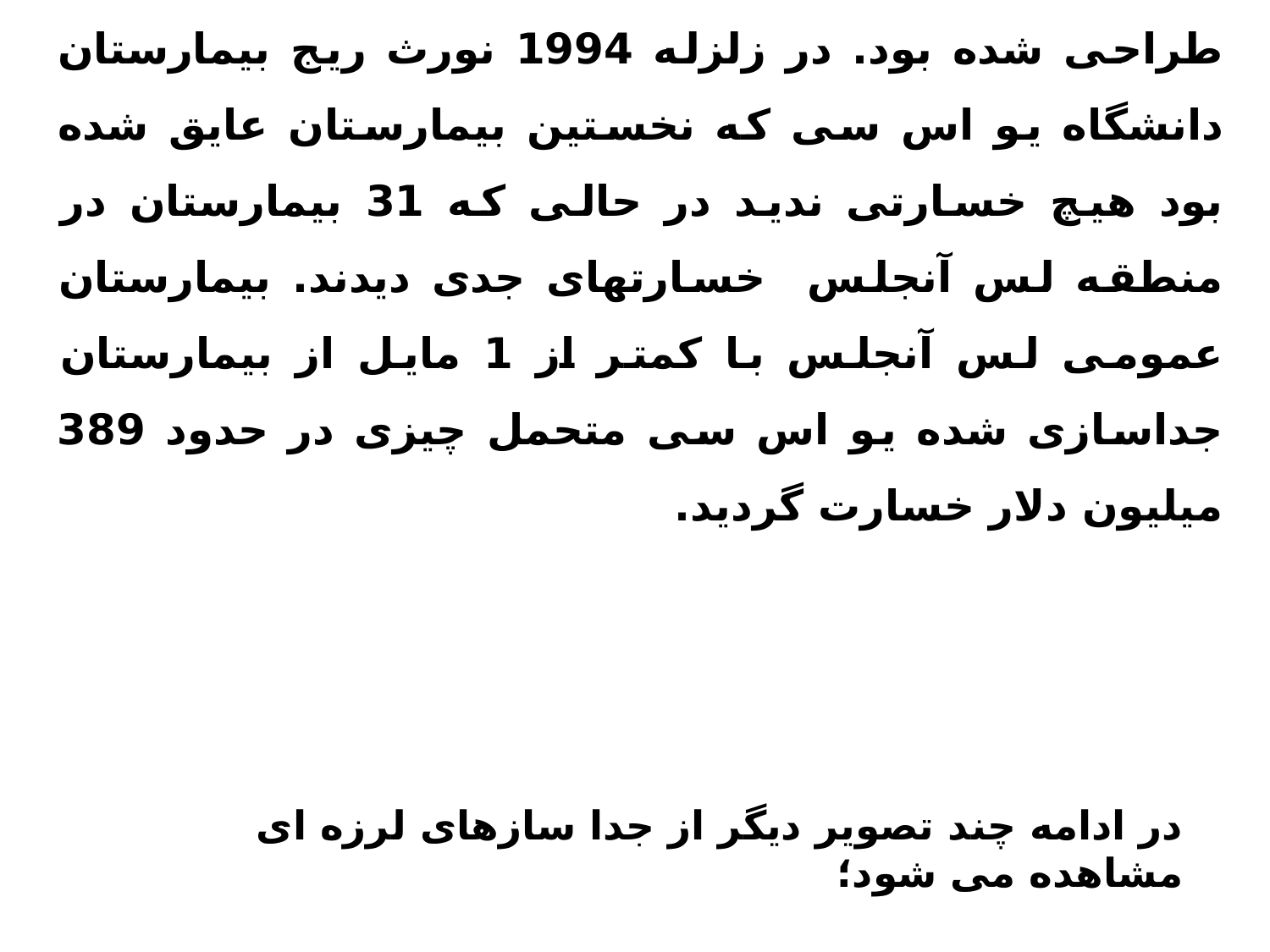

این ساختمان توسط مهندسان سازه توکیو کنچیکو طراحی شده بود. در زلزله 1994 نورث ریج بیمارستان دانشگاه یو اس سی که نخستین بیمارستان عایق شده بود هیچ خسارتی ندید در حالی که 31 بیمارستان در منطقه لس آنجلس  خسارتهای جدی دیدند. بیمارستان عمومی لس آنجلس با کمتر از 1 مایل از بیمارستان جداسازی شده یو اس سی متحمل چیزی در حدود 389 میلیون دلار خسارت گردید.
در ادامه چند تصویر دیگر از جدا سازهای لرزه ای مشاهده می شود؛